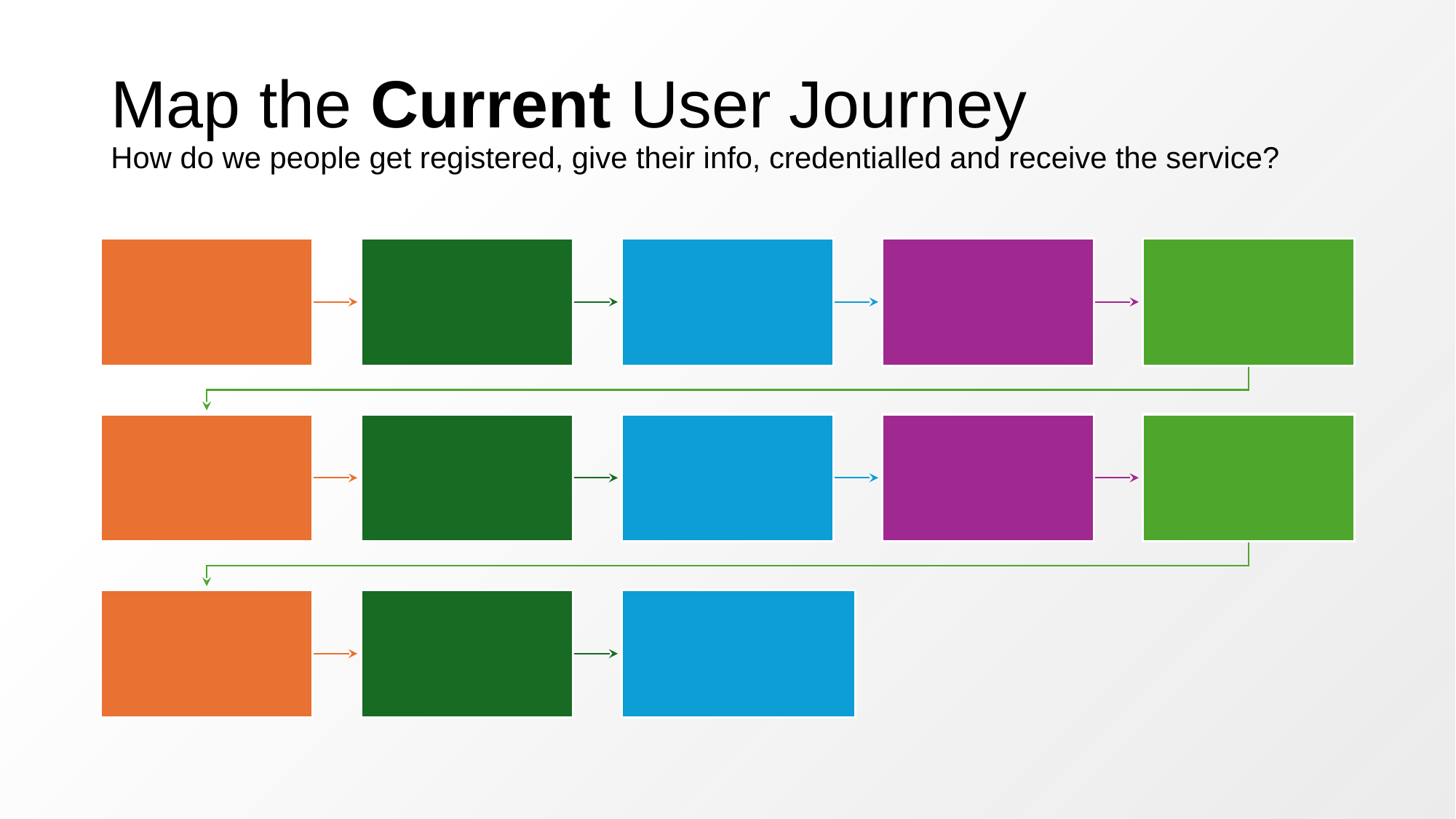

# Map the Current User Journey How do we people get registered, give their info, credentialled and receive the service?